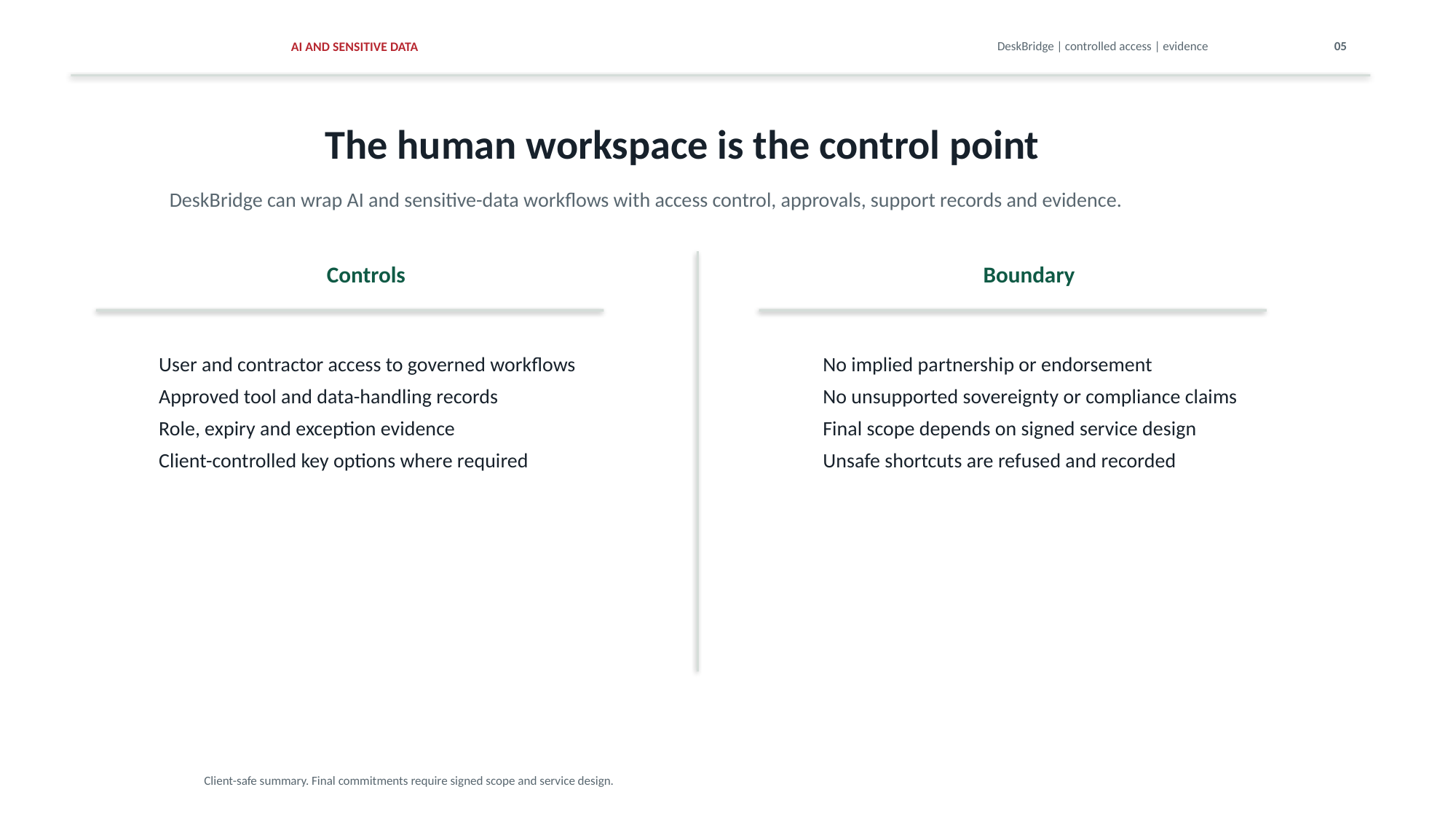

AI AND SENSITIVE DATA
DeskBridge | controlled access | evidence
05

The human workspace is the control point
DeskBridge can wrap AI and sensitive-data workflows with access control, approvals, support records and evidence.

Controls
Boundary

User and contractor access to governed workflows
Approved tool and data-handling records
Role, expiry and exception evidence
Client-controlled key options where required
No implied partnership or endorsement
No unsupported sovereignty or compliance claims
Final scope depends on signed service design
Unsafe shortcuts are refused and recorded
Client-safe summary. Final commitments require signed scope and service design.